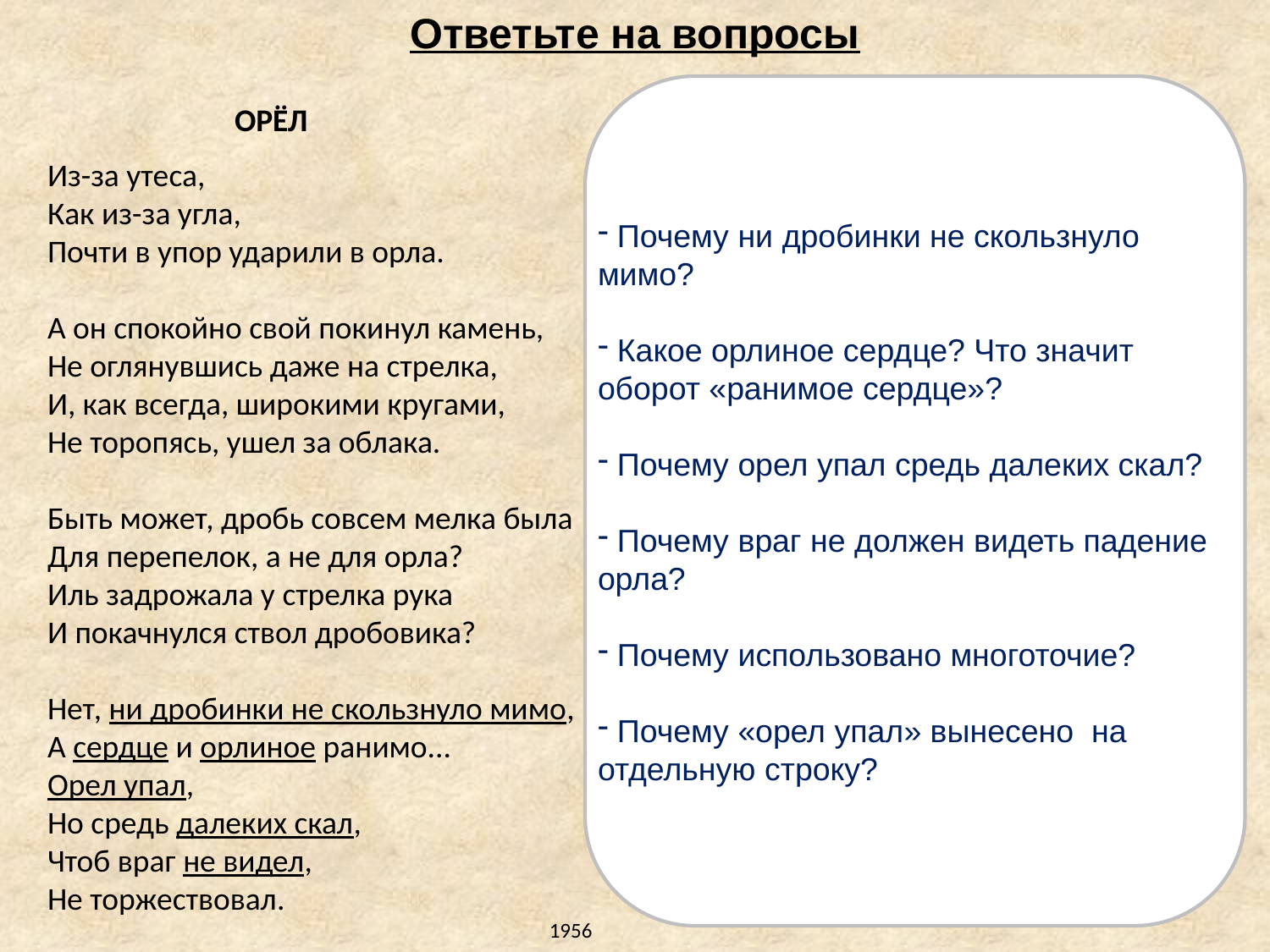

Ответьте на вопросы
Из-за утеса,
                          ОРЁЛ

Из-за утеса,
Как из-за угла,
Почти в упор ударили в орла.

А он спокойно свой покинул камень,
Не оглянувшись даже на стрелка,
И, как всегда, широкими кругами,
Не торопясь, ушел за облака.

Быть может, дробь совсем мелка была
Для перепелок, а не для орла?
Иль задрожала у стрелка рука
И покачнулся ствол дробовика?

Нет, ни дробинки не скользнуло мимо,
А сердце и орлиное ранимо...
Орел упал,
Но средь далеких скал,
Чтоб враг не видел,
Не торжествовал.
1956
 Почему ни дробинки не скользнуло мимо?

 Какое орлиное сердце? Что значит оборот «ранимое сердце»?

 Почему орел упал средь далеких скал?

 Почему враг не должен видеть падение орла?

 Почему использовано многоточие?

 Почему «орел упал» вынесено  на отдельную строку?